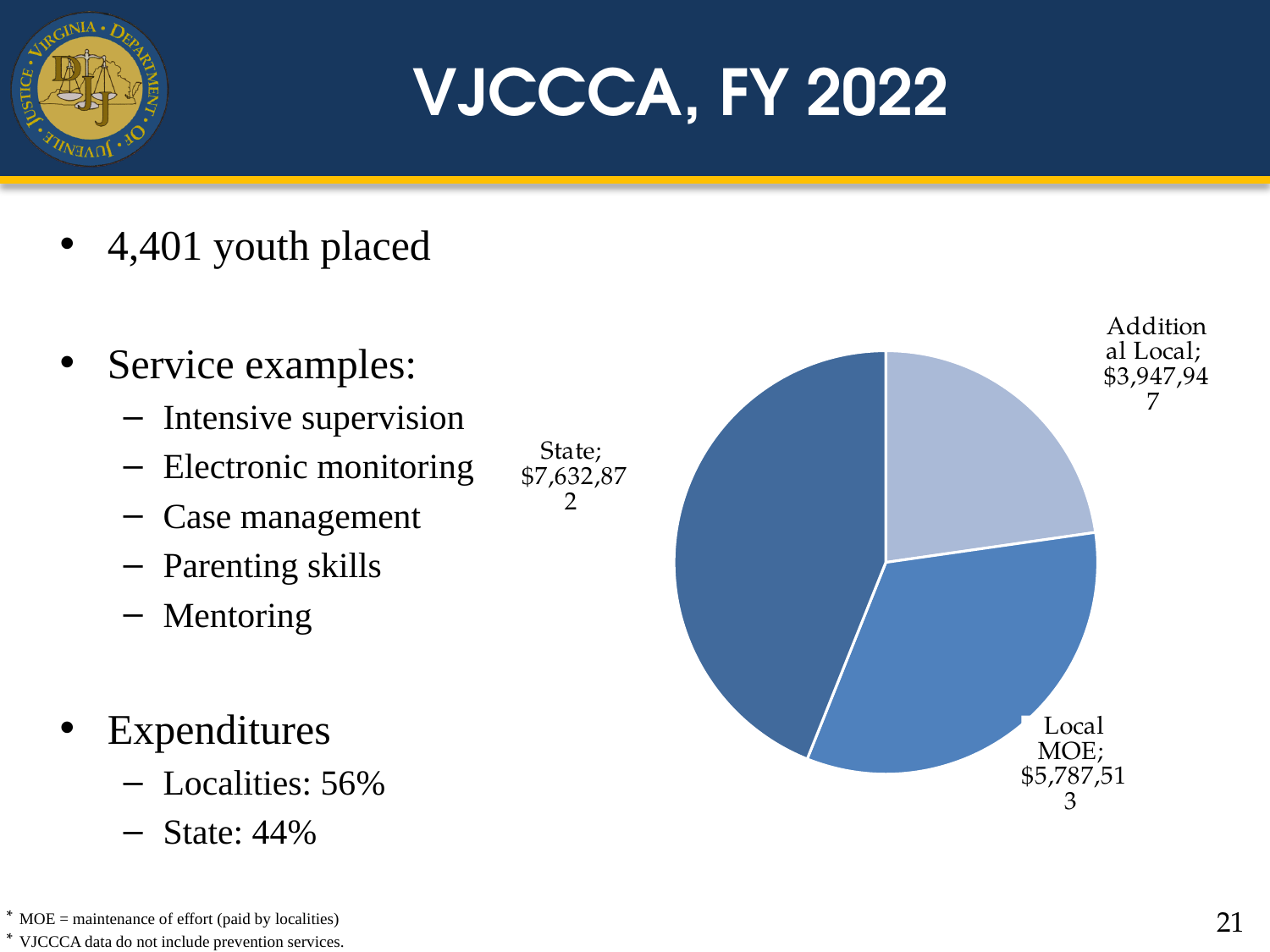

# VJCCCA, FY 2022
4,401 youth placed

Service examples:
Intensive supervision
Electronic monitoring
Case management
Parenting skills
Mentoring

Expenditures
Localities: 56%
State: 44%

### Chart

| Category | Expenditures |
|---|---|
| Additional Local | 3947946.66 |
| Local MOE | 5787513.410000001 |
| State | 7632871.87 |
MOE = maintenance of effort (paid by localities)
VJCCCA data do not include prevention services.